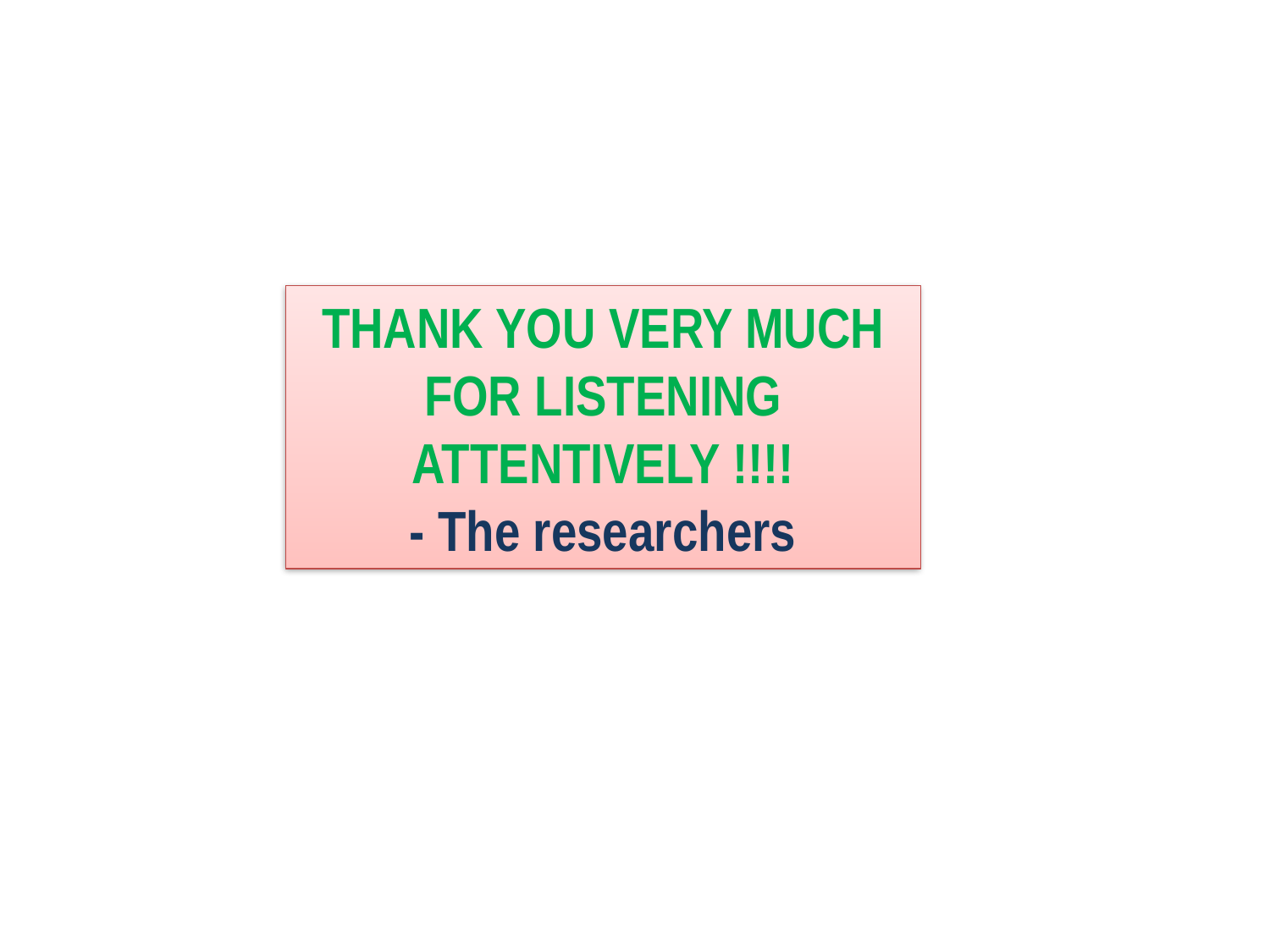

THANK YOU VERY MUCH FOR LISTENING ATTENTIVELY !!!!
- The researchers